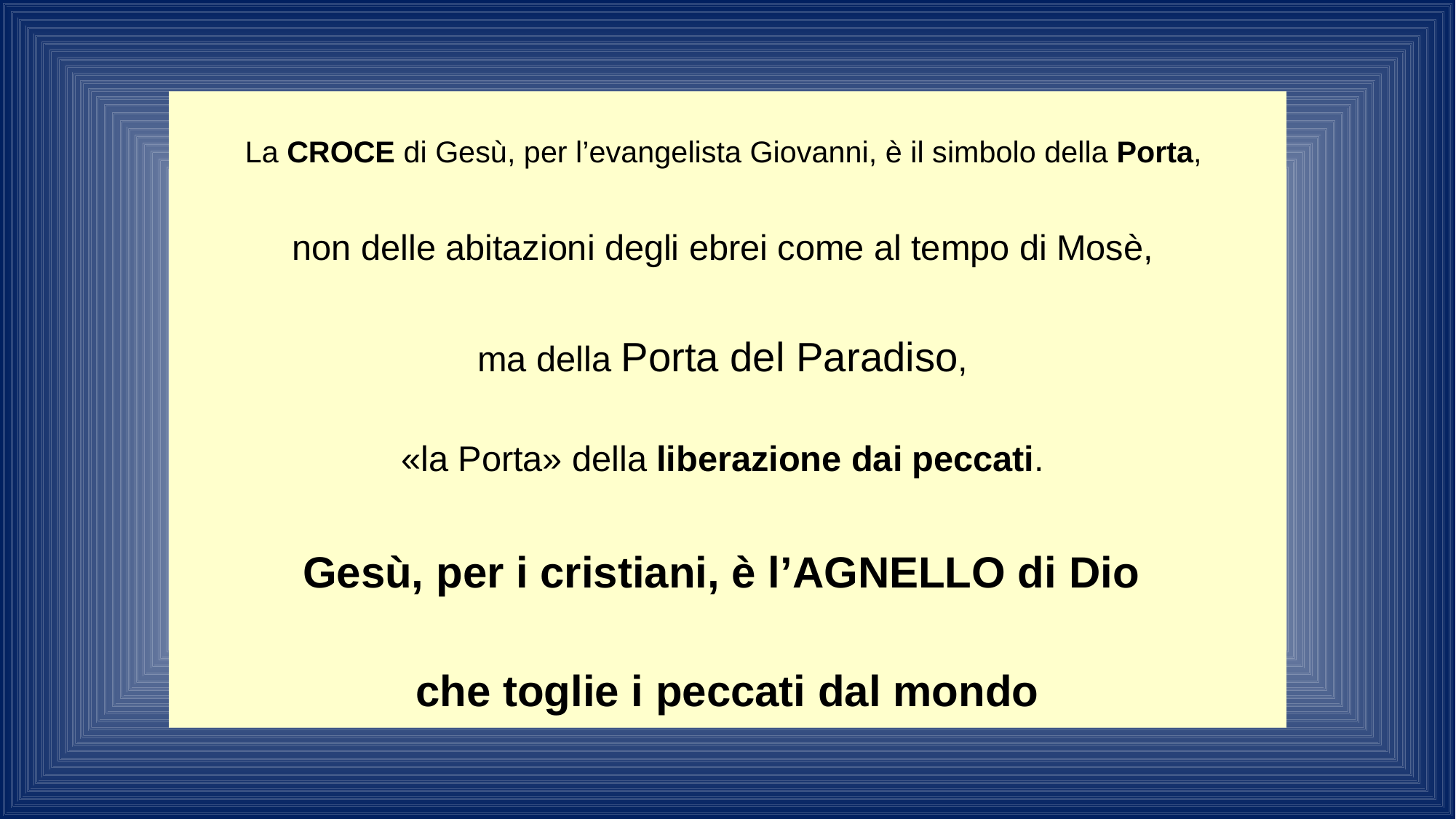

La CROCE di Gesù, per l’evangelista Giovanni, è il simbolo della Porta,
non delle abitazioni degli ebrei come al tempo di Mosè,
ma della Porta del Paradiso,
«la Porta» della liberazione dai peccati.
Gesù, per i cristiani, è l’AGNELLO di Dio
che toglie i peccati dal mondo